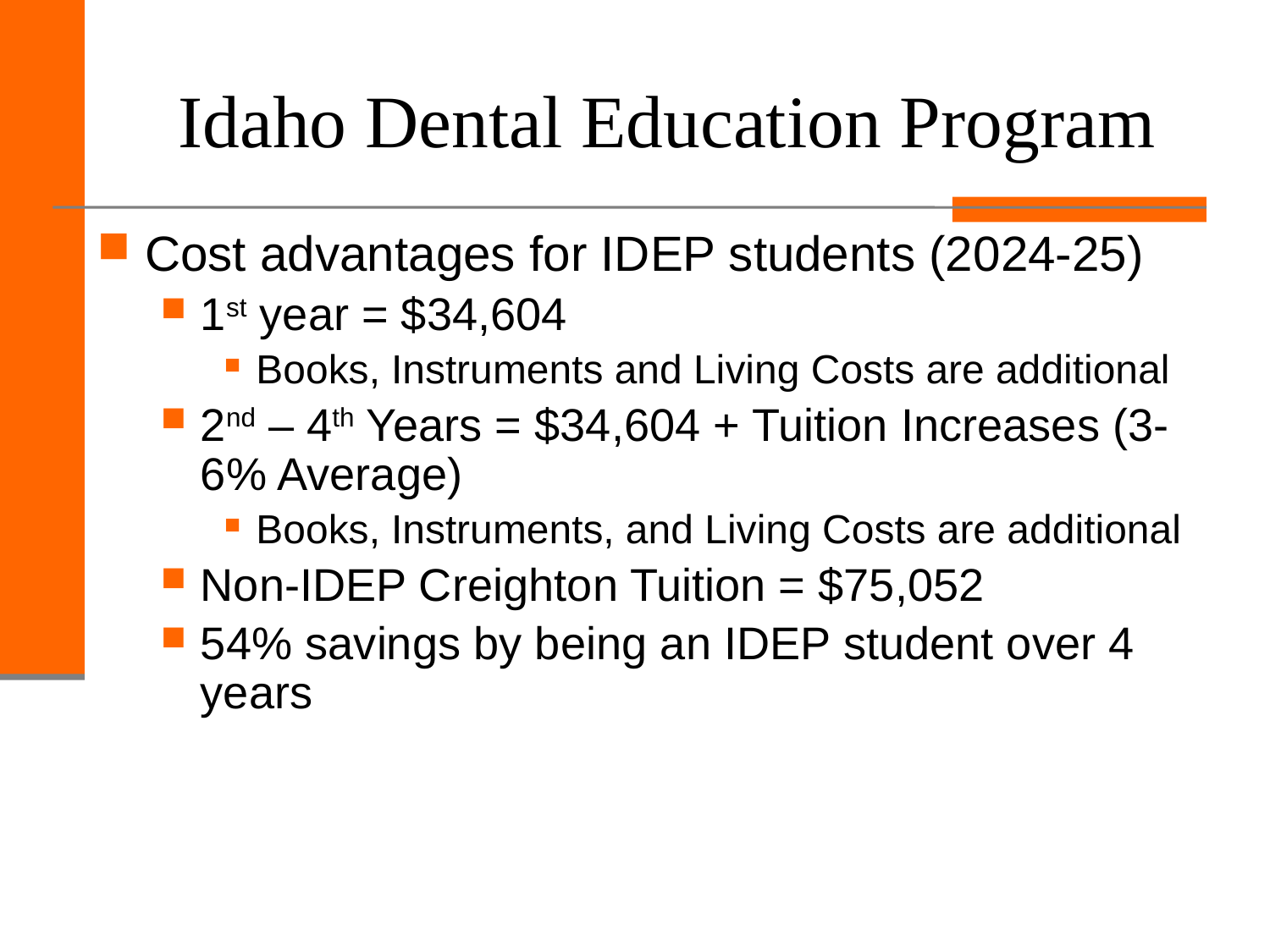

# Idaho Dental Education Program
Cost advantages for IDEP students (2024-25)
1st year = $34,604
Books, Instruments and Living Costs are additional
2nd – 4th Years = $34,604 + Tuition Increases (3-6% Average)
Books, Instruments, and Living Costs are additional
Non-IDEP Creighton Tuition = $75,052
54% savings by being an IDEP student over 4 years